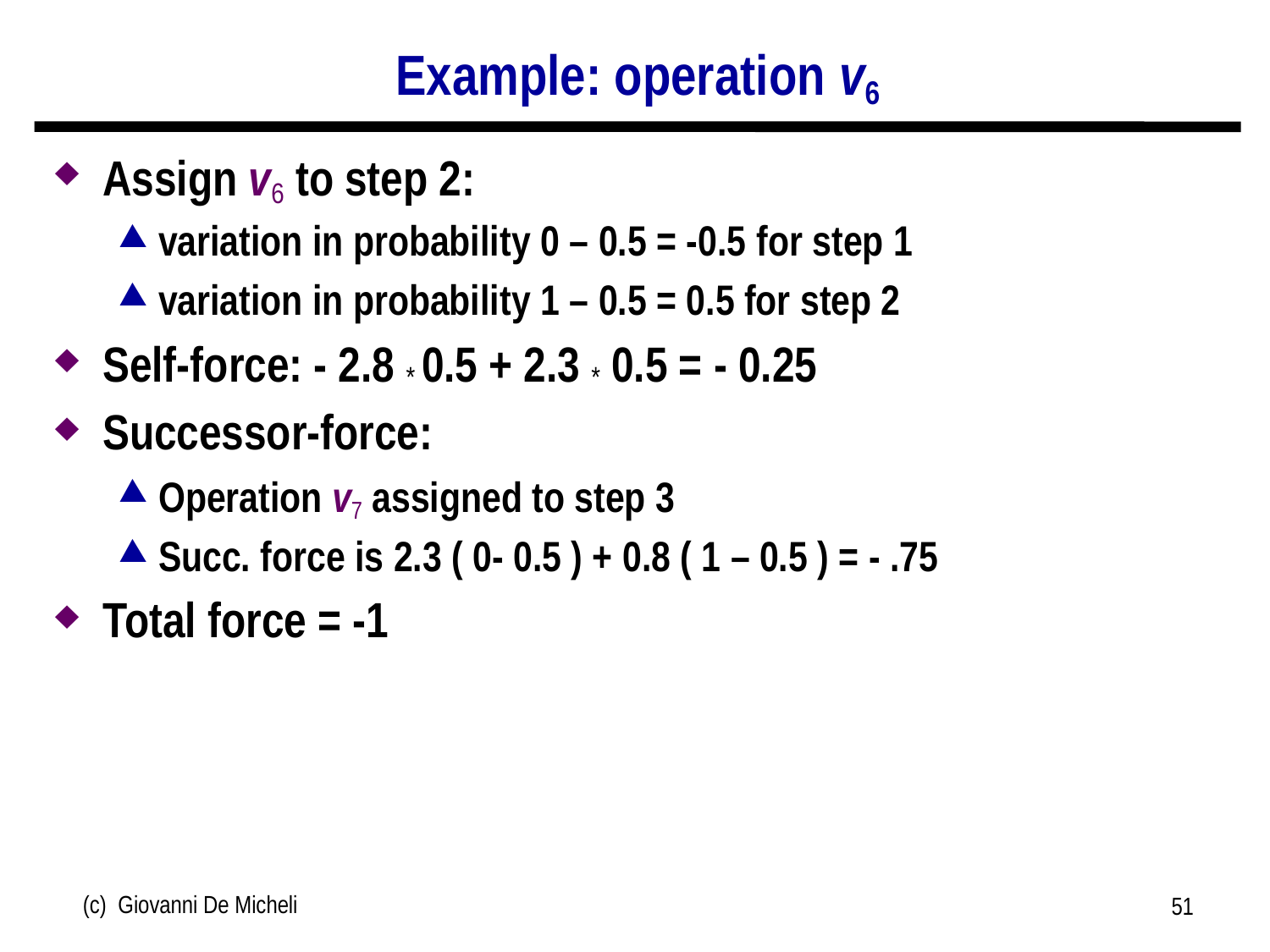

# Example: operation v6
Assign v6 to step 2:
variation in probability 0 – 0.5 = -0.5 for step 1
variation in probability 1 – 0.5 = 0.5 for step 2
Self-force: - 2.8 * 0.5 + 2.3 * 0.5 = - 0.25
Successor-force:
Operation v7 assigned to step 3
Succ. force is 2.3 ( 0- 0.5 ) + 0.8 ( 1 – 0.5 ) = - .75
Total force = -1

(c)  Giovanni De Micheli
51